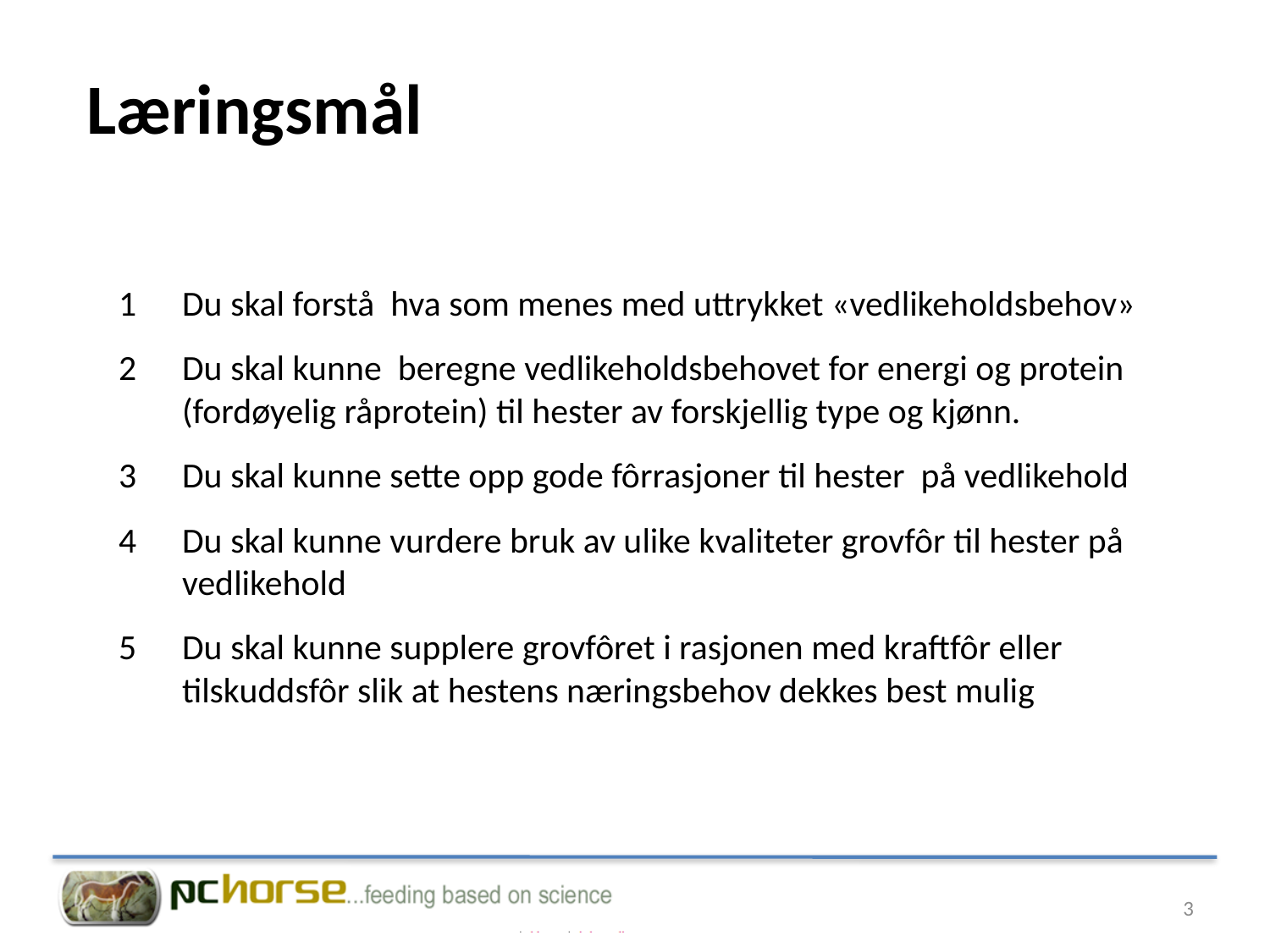

# Læringsmål

Du skal forstå  hva som menes med uttrykket «vedlikeholdsbehov»
Du skal kunne  beregne vedlikeholdsbehovet for energi og protein (fordøyelig råprotein) til hester av forskjellig type og kjønn.
Du skal kunne sette opp gode fôrrasjoner til hester  på vedlikehold
Du skal kunne vurdere bruk av ulike kvaliteter grovfôr til hester på vedlikehold
Du skal kunne supplere grovfôret i rasjonen med kraftfôr eller tilskuddsfôr slik at hestens næringsbehov dekkes best mulig

3